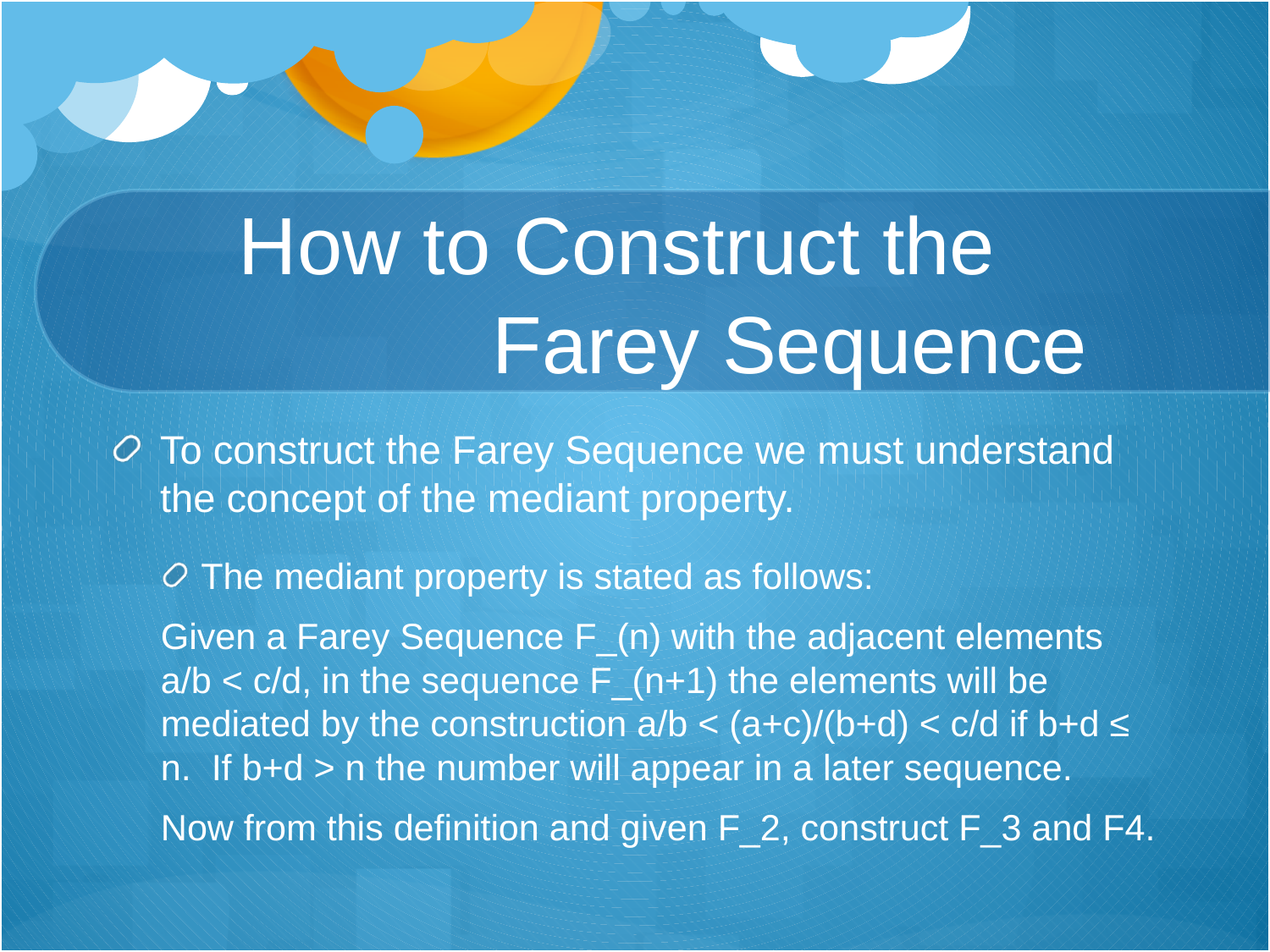

# How to Construct the 	        		Farey Sequence
To construct the Farey Sequence we must understand the concept of the mediant property.
The mediant property is stated as follows:
Given a Farey Sequence F_(n) with the adjacent elements  a/b < c/d, in the sequence F_(n+1) the elements will be mediated by the construction a/b < (a+c)/(b+d) < c/d if b+d ≤ n.  If b+d > n the number will appear in a later sequence.
Now from this definition and given F_2, construct F_3 and F4.